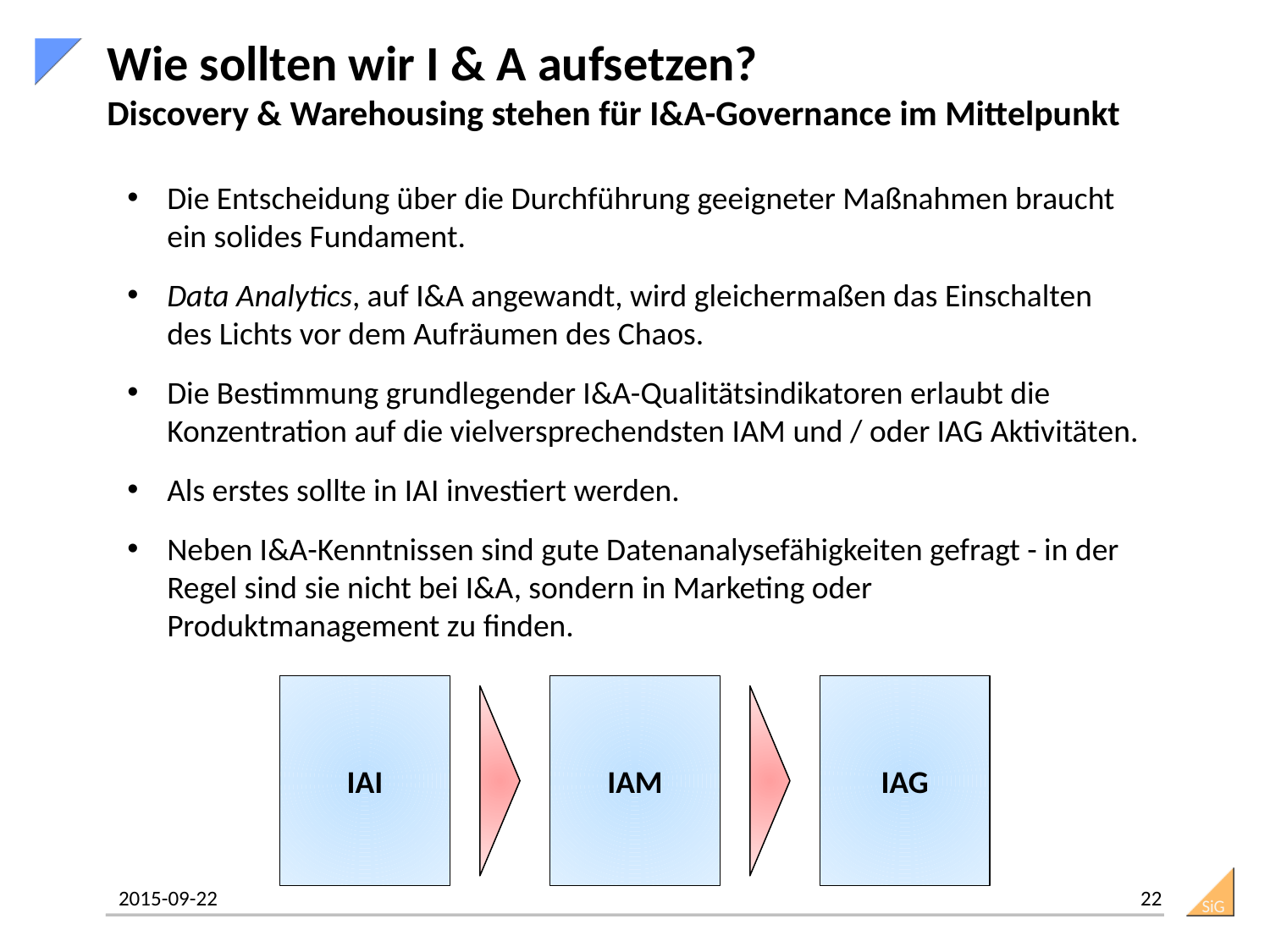

# Wie sollten wir I & A aufsetzen? Discovery & Warehousing stehen für I&A-Governance im Mittelpunkt
Die Entscheidung über die Durchführung geeigneter Maßnahmen braucht ein solides Fundament.
Data Analytics, auf I&A angewandt, wird gleichermaßen das Einschalten des Lichts vor dem Aufräumen des Chaos.
Die Bestimmung grundlegender I&A-Qualitätsindikatoren erlaubt die Konzentration auf die vielversprechendsten IAM und / oder IAG Aktivitäten.
Als erstes sollte in IAI investiert werden.
Neben I&A-Kenntnissen sind gute Datenanalysefähigkeiten gefragt - in der Regel sind sie nicht bei I&A, sondern in Marketing oder Produktmanagement zu finden.
IAI
IAM
IAG

22
2015-09-22